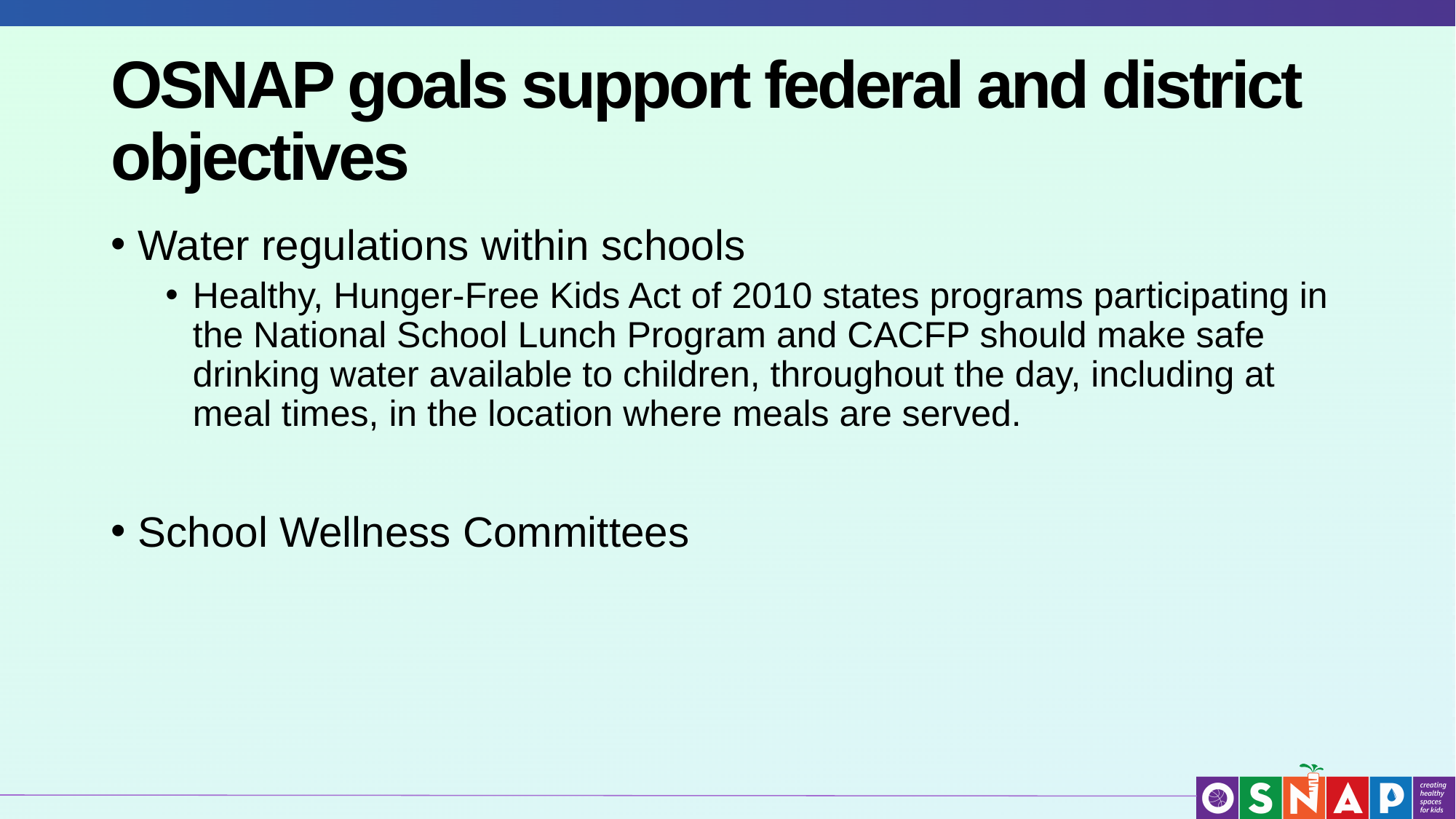

# OSNAP goals support federal and district objectives
Water regulations within schools
Healthy, Hunger-Free Kids Act of 2010 states programs participating in the National School Lunch Program and CACFP should make safe drinking water available to children, throughout the day, including at meal times, in the location where meals are served.

School Wellness Committees